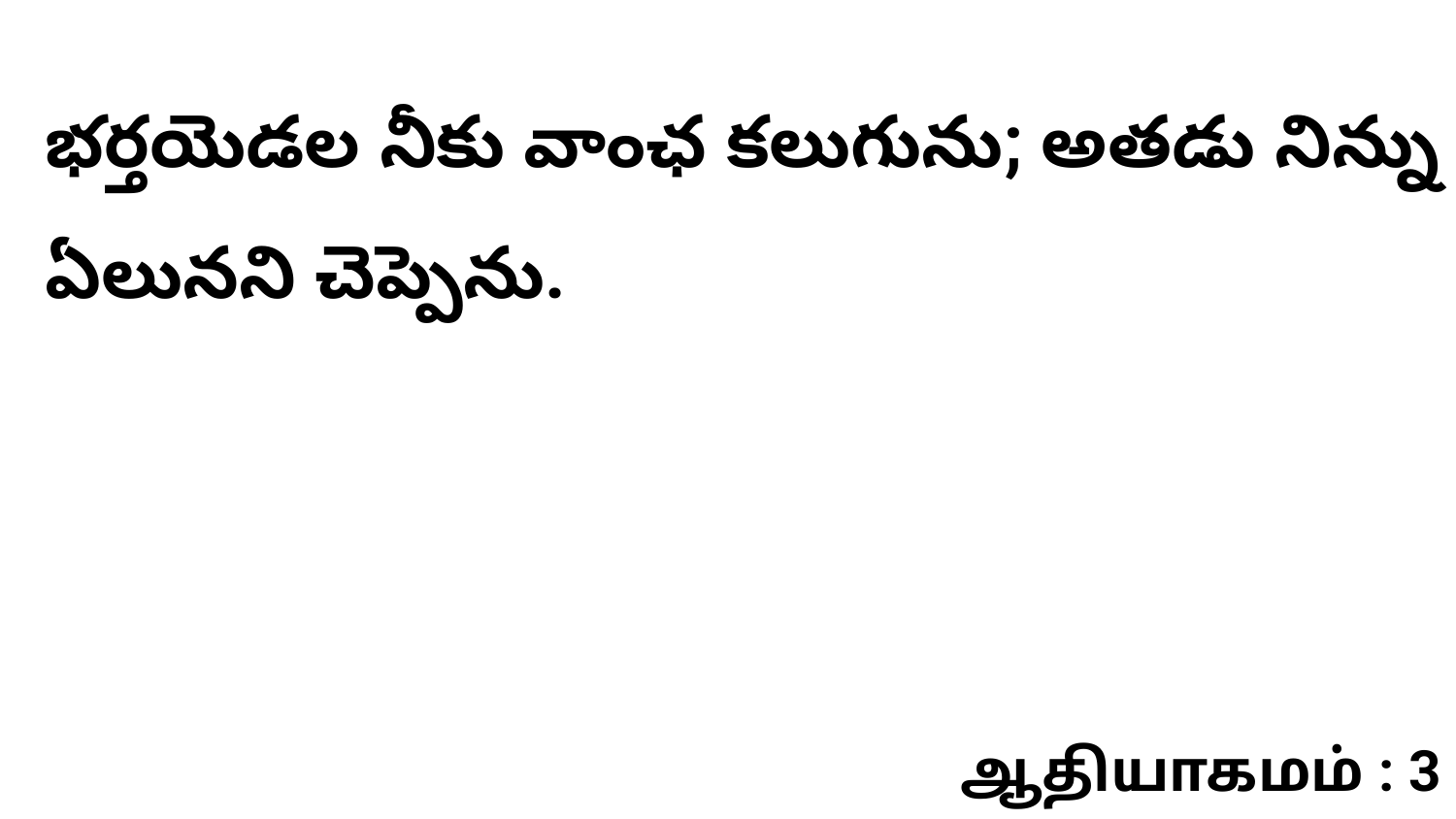

భర్తయెడల నీకు వాంఛ కలుగును; అతడు నిన్ను ఏలునని చెప్పెను.
ஆதியாகமம் : 3